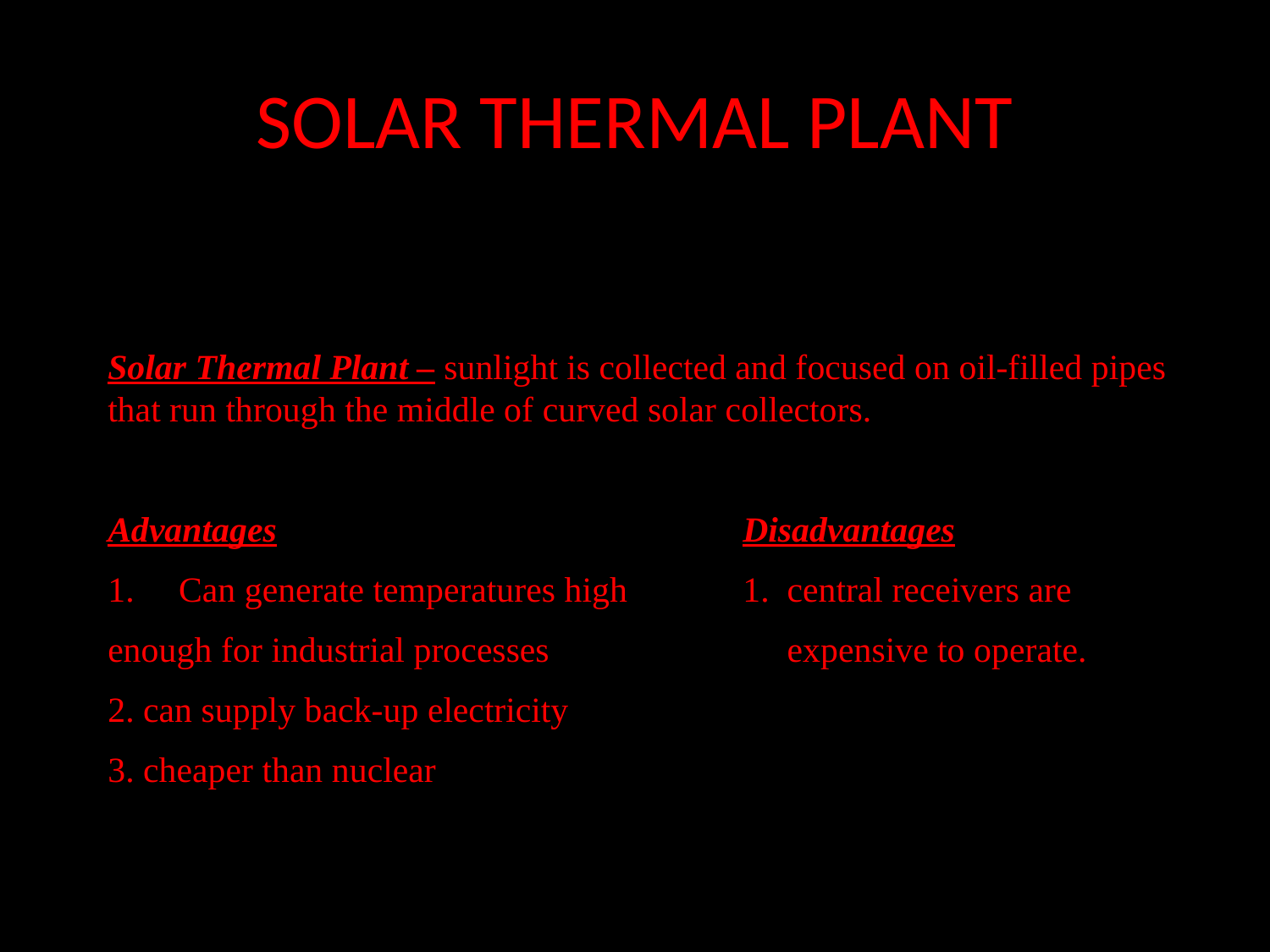

# SOLAR THERMAL PLANT
Solar Thermal Plant – sunlight is collected and focused on oil-filled pipes that run through the middle of curved solar collectors.

Advantages				Disadvantages
1.     Can generate temperatures high	1.  central receivers are
enough for industrial processes		     expensive to operate.
2. can supply back-up electricity
3. cheaper than nuclear